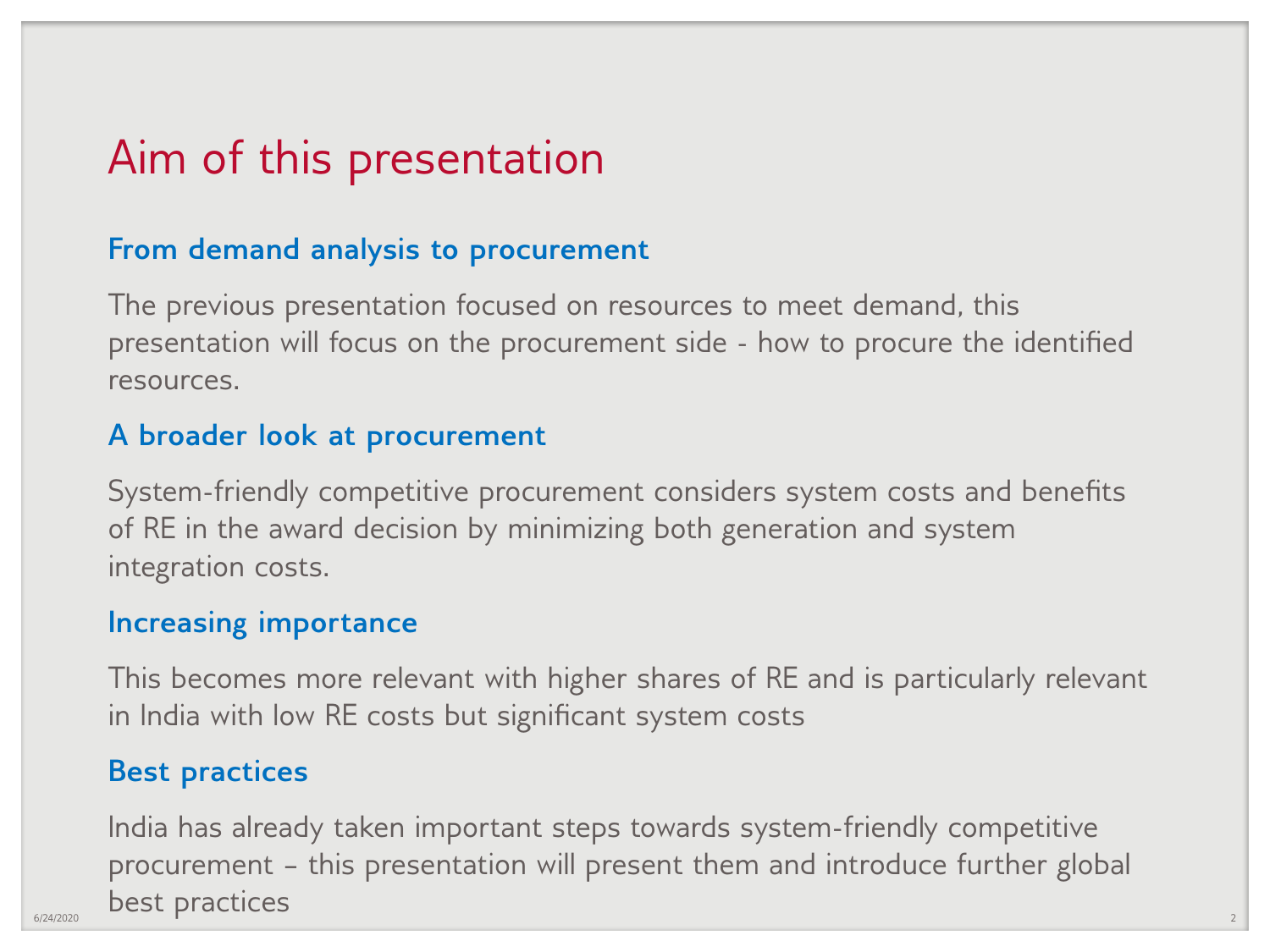

# Aim of this presentation
From demand analysis to procurement
The previous presentation focused on resources to meet demand, this presentation will focus on the procurement side - how to procure the identified resources.
A broader look at procurement
System-friendly competitive procurement considers system costs and benefits of RE in the award decision by minimizing both generation and system integration costs.
Increasing importance
This becomes more relevant with higher shares of RE and is particularly relevant in India with low RE costs but significant system costs
Best practices
India has already taken important steps towards system-friendly competitive procurement – this presentation will present them and introduce further global best practices
6/24/2020
2